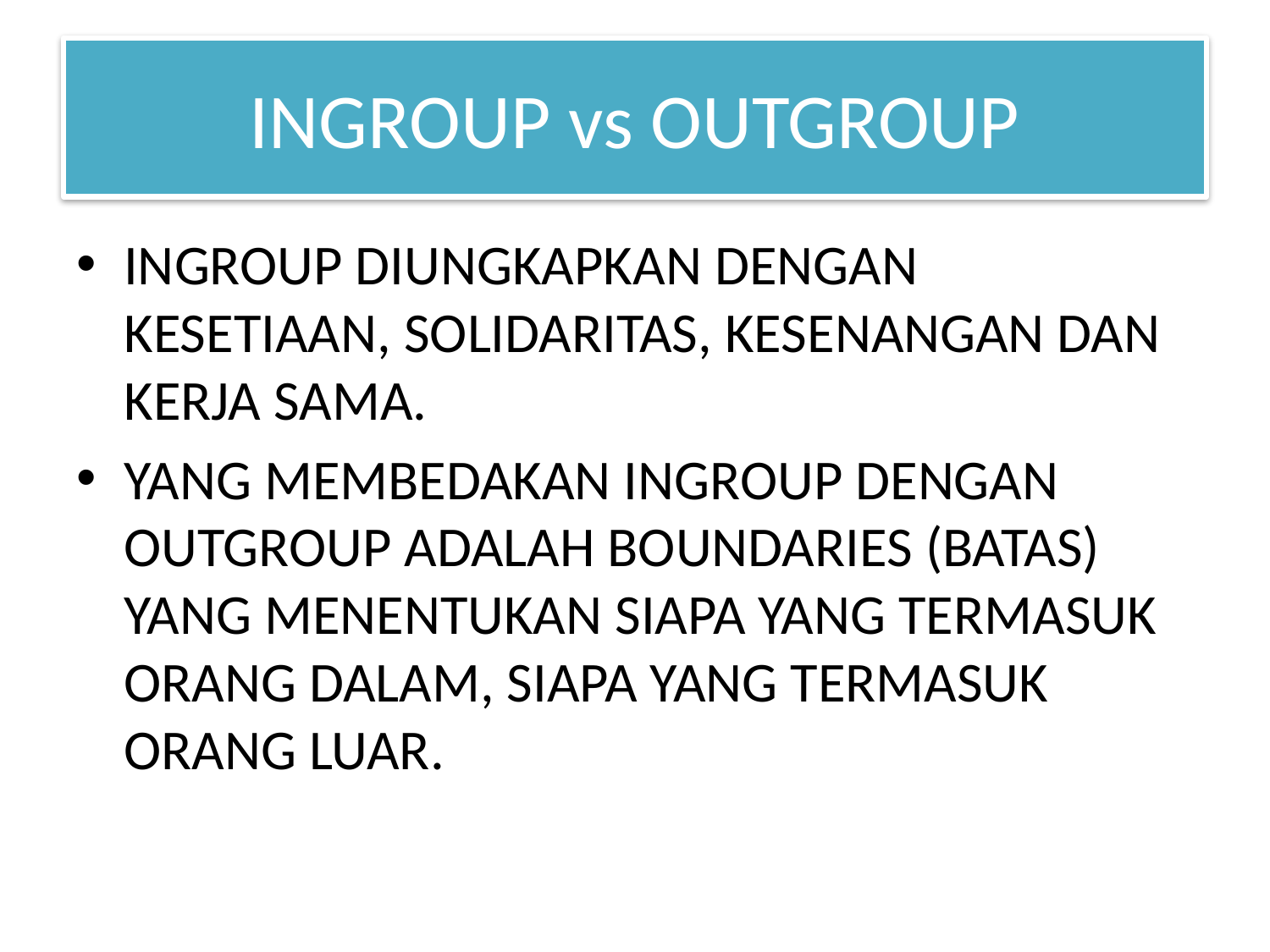

# INGROUP vs OUTGROUP
INGROUP DIUNGKAPKAN DENGAN KESETIAAN, SOLIDARITAS, KESENANGAN DAN KERJA SAMA.
YANG MEMBEDAKAN INGROUP DENGAN OUTGROUP ADALAH BOUNDARIES (BATAS) YANG MENENTUKAN SIAPA YANG TERMASUK ORANG DALAM, SIAPA YANG TERMASUK ORANG LUAR.